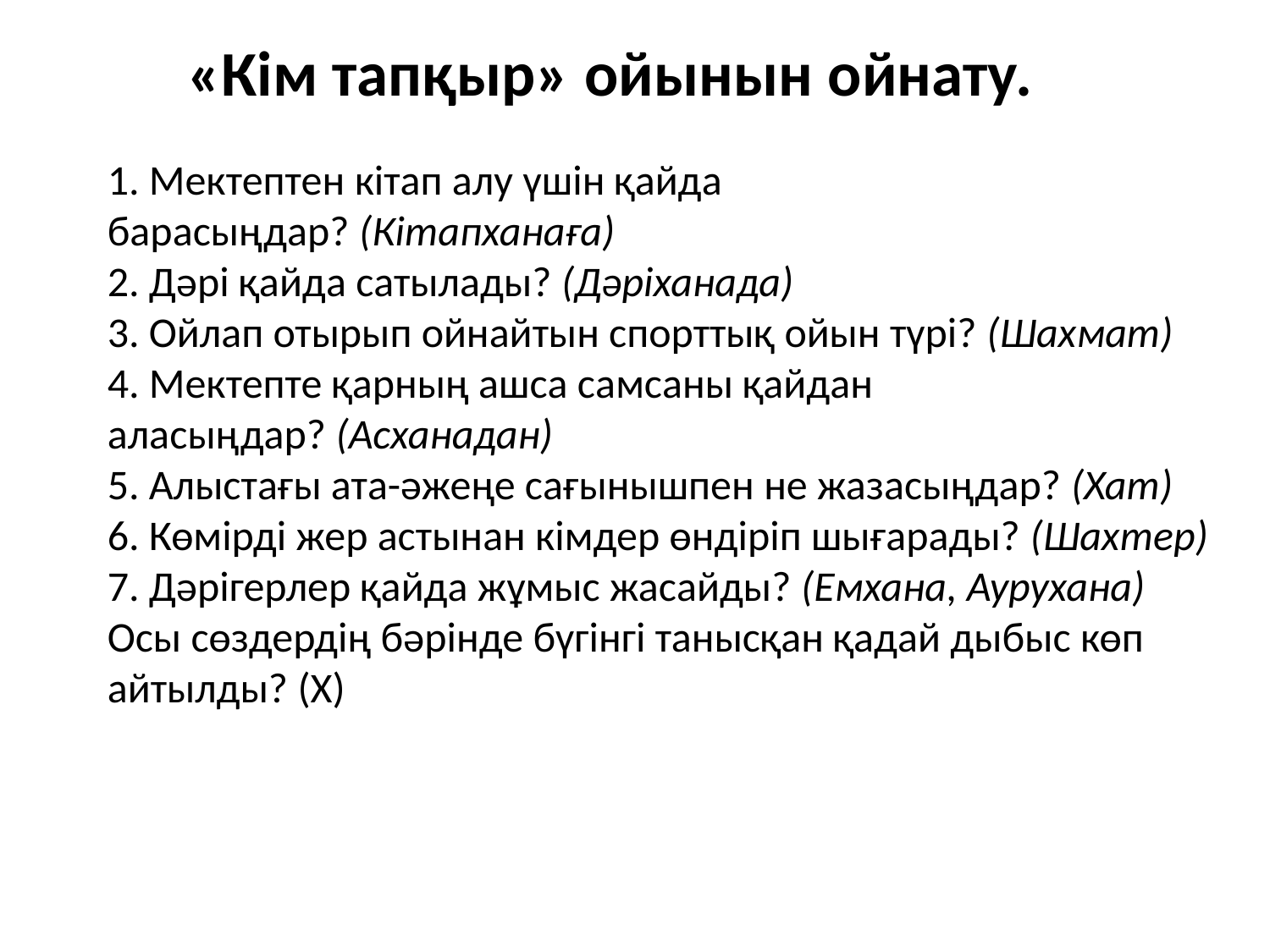

«Кім тапқыр» ойынын ойнату.
1. Мектептен кітап алу үшін қайда барасыңдар? (Кітапханаға)
2. Дәрі қайда сатылады? (Дәріханада)
3. Ойлап отырып ойнайтын спорттық ойын түрі? (Шахмат)
4. Мектепте қарның ашса самсаны қайдан аласыңдар? (Асханадан)
5. Алыстағы ата-әжеңе сағынышпен не жазасыңдар? (Хат)
6. Көмірді жер астынан кімдер өндіріп шығарады? (Шахтер)
7. Дәрігерлер қайда жұмыс жасайды? (Емхана, Аурухана)
Осы сөздердің бәрінде бүгінгі танысқан қадай дыбыс көп айтылды? (Х)